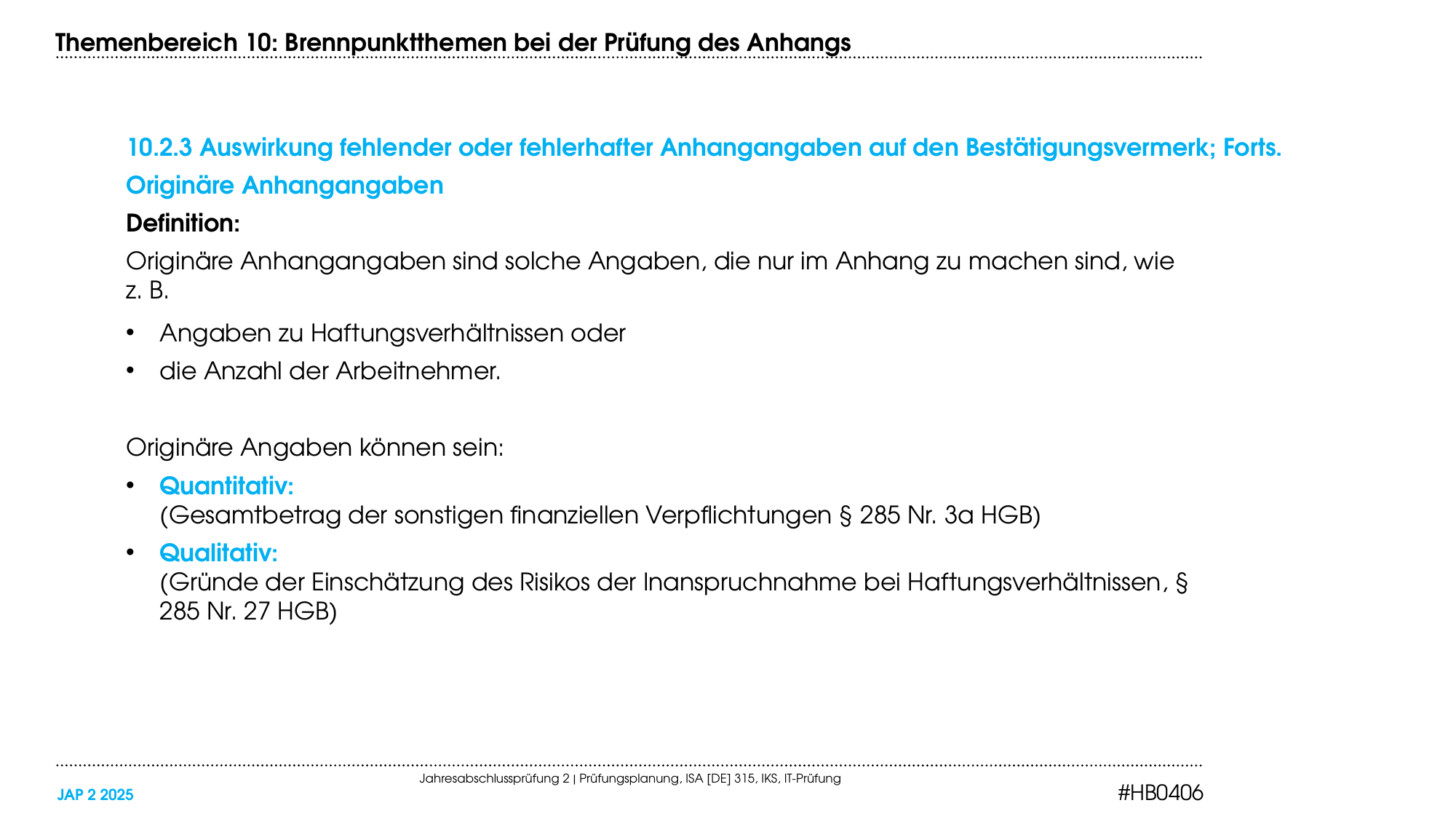

Themenbereich 10: Brennpunktthemen bei der Prüfung des Anhangs
10.2.3 Auswirkung fehlender oder fehlerhafter Anhangangaben auf den Bestätigungsvermerk; Forts.
Originäre Anhangangaben
Definition:
Originäre Anhangangaben sind solche Angaben, die nur im Anhang zu machen sind, wie z. B.
Angaben zu Haftungsverhältnissen oder
die Anzahl der Arbeitnehmer.

Originäre Angaben können sein:
Quantitativ:
(Gesamtbetrag der sonstigen finanziellen Verpflichtungen § 285 Nr. 3a HGB)
Qualitativ:
(Gründe der Einschätzung des Risikos der Inanspruchnahme bei Haftungsverhältnissen, § 285 Nr. 27 HGB)